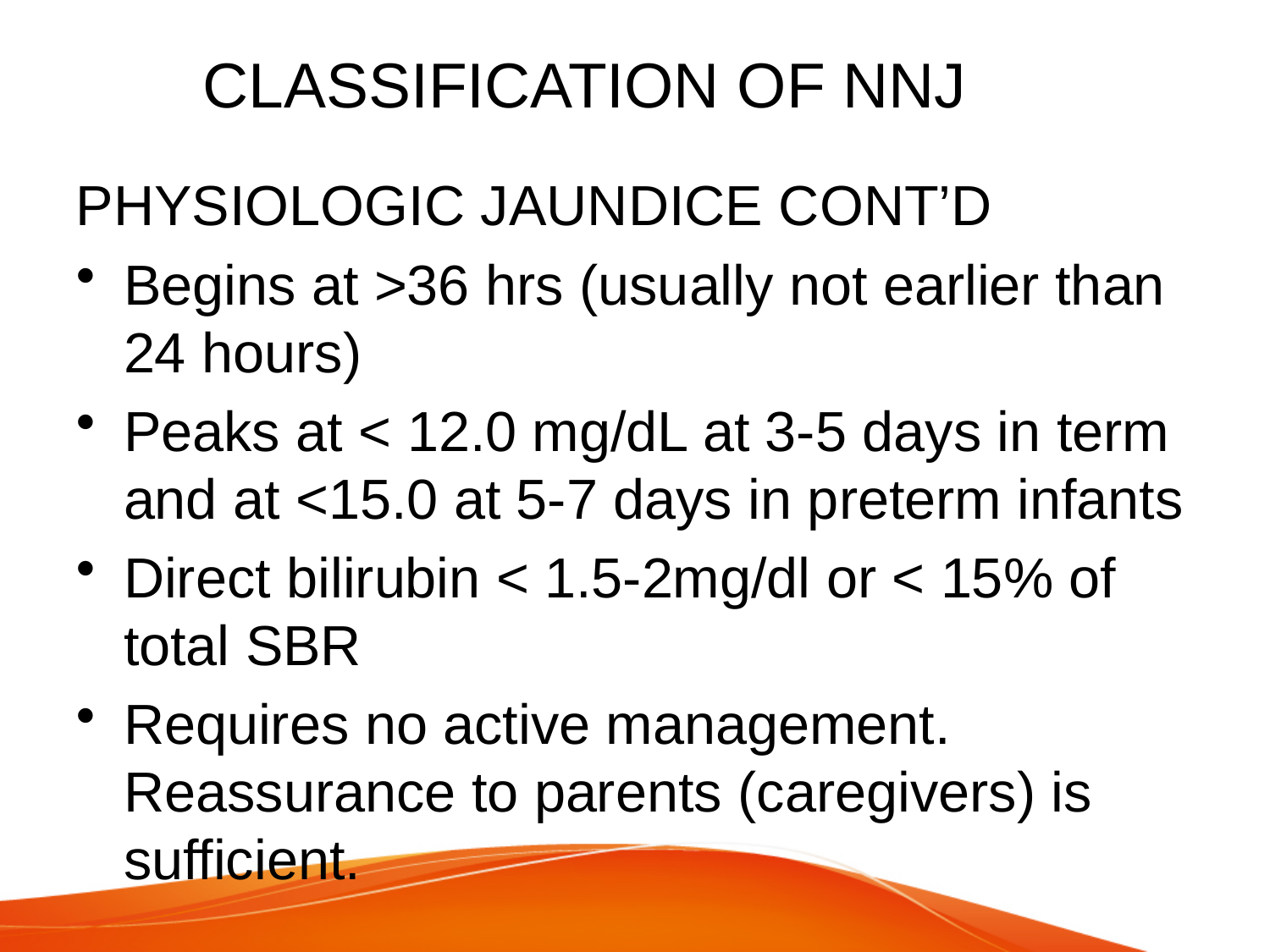

# CLASSIFICATION OF NNJ
PHYSIOLOGIC JAUNDICE CONT’D
Begins at >36 hrs (usually not earlier than  24 hours)
Peaks at < 12.0 mg/dL at 3-5 days in term and at <15.0 at 5-7 days in preterm infants
Direct bilirubin < 1.5-2mg/dl or < 15% of total SBR
Requires no active management. Reassurance to parents (caregivers) is sufficient.